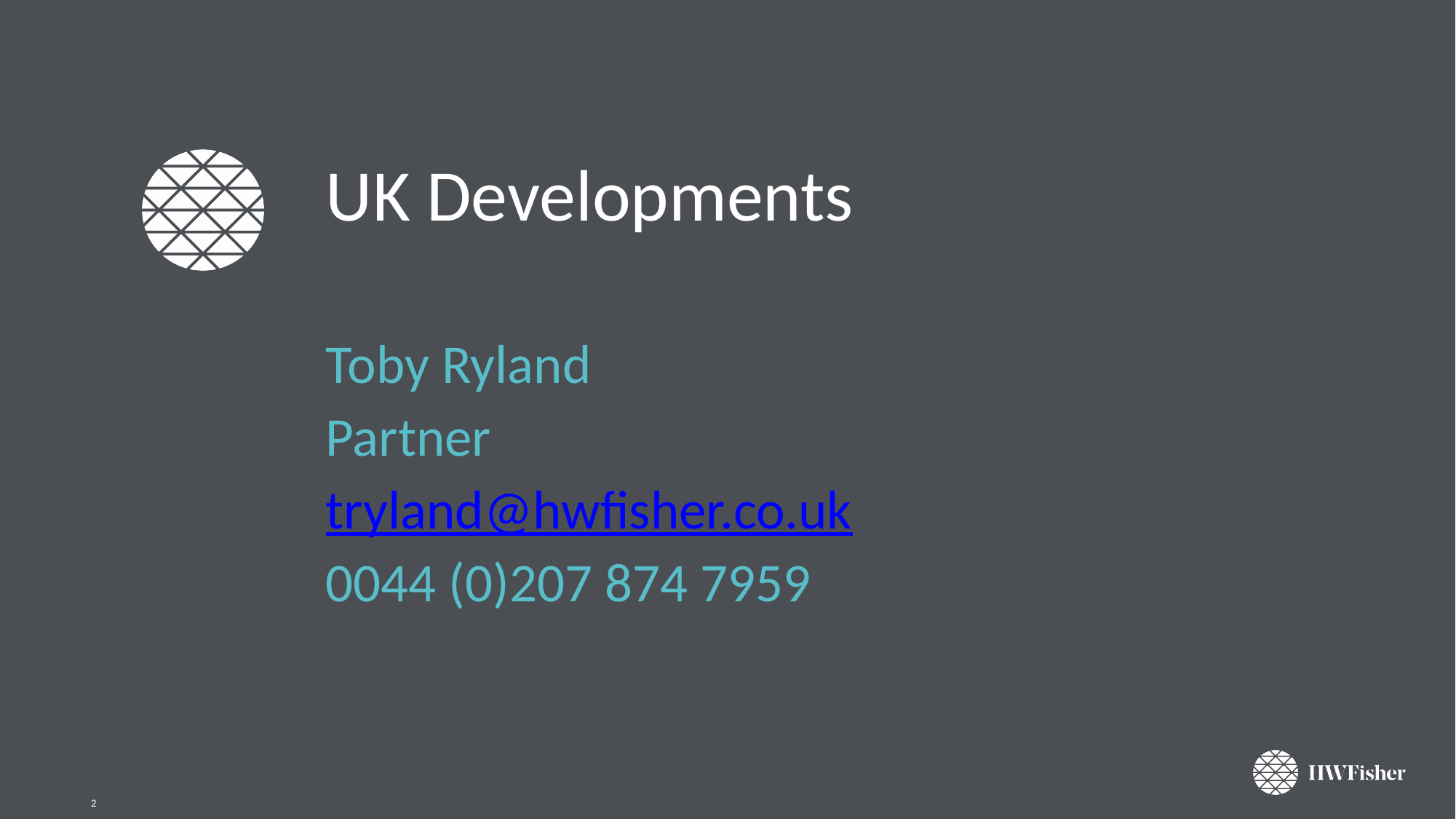

# UK Developments
Toby Ryland
Partner
tryland@hwfisher.co.uk
0044 (0)207 874 7959
2